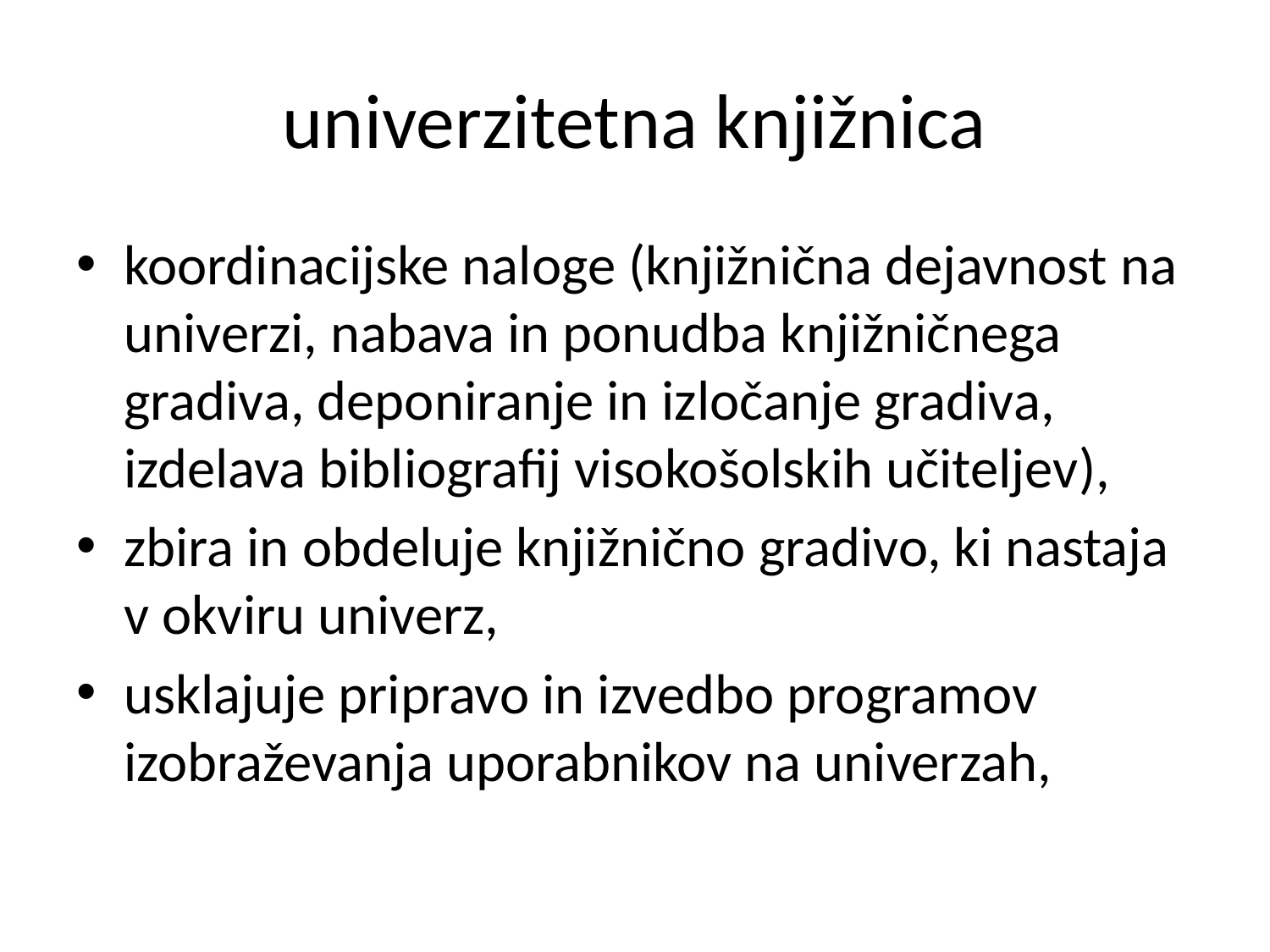

# univerzitetna knjižnica
koordinacijske naloge (knjižnična dejavnost na univerzi, nabava in ponudba knjižničnega gradiva, deponiranje in izločanje gradiva, izdelava bibliografij visokošolskih učiteljev),
zbira in obdeluje knjižnično gradivo, ki nastaja v okviru univerz,
usklajuje pripravo in izvedbo programov izobraževanja uporabnikov na univerzah,